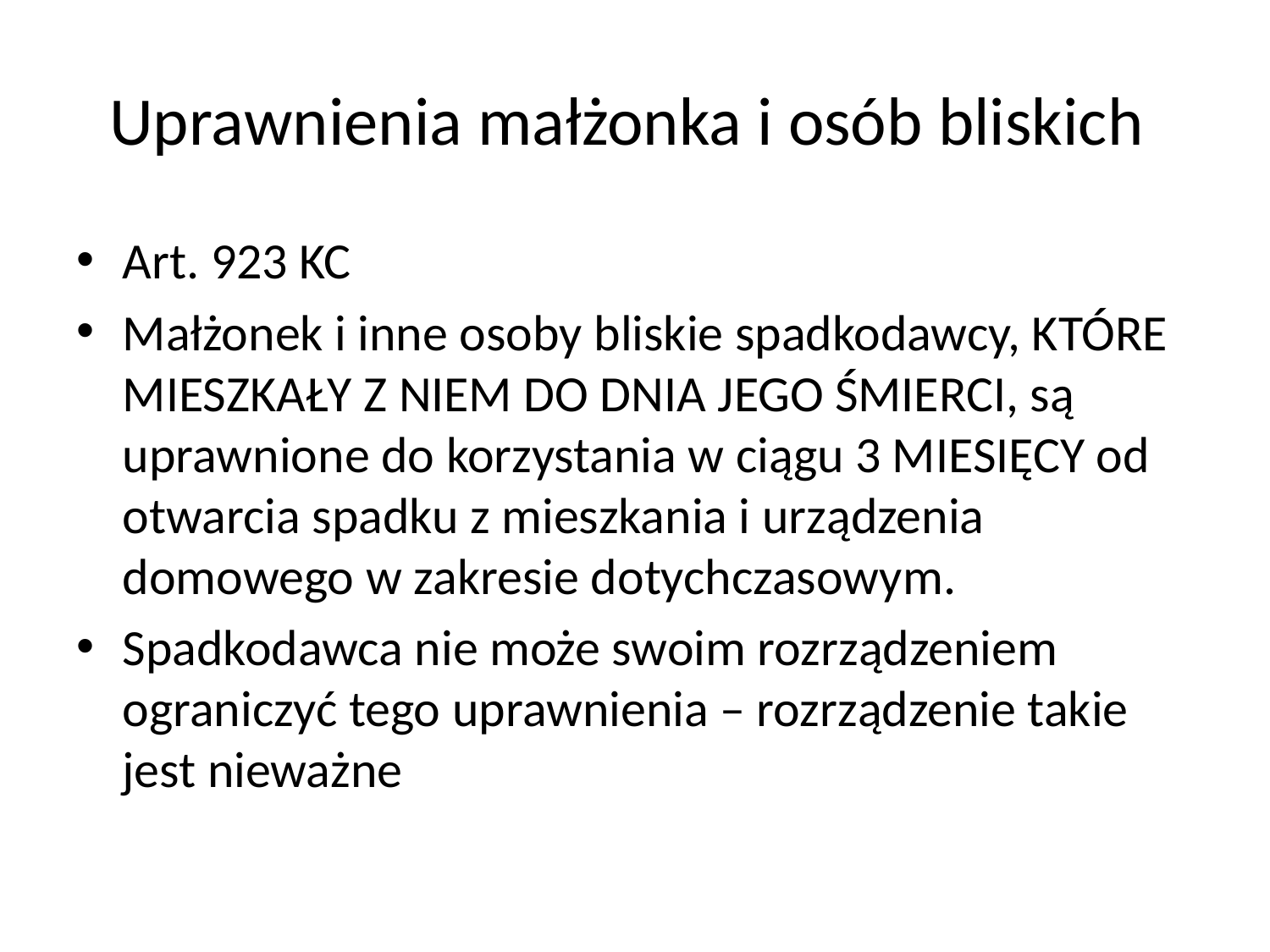

# Uprawnienia małżonka i osób bliskich
Art. 923 KC
Małżonek i inne osoby bliskie spadkodawcy, KTÓRE MIESZKAŁY Z NIEM DO DNIA JEGO ŚMIERCI, są uprawnione do korzystania w ciągu 3 MIESIĘCY od otwarcia spadku z mieszkania i urządzenia domowego w zakresie dotychczasowym.
Spadkodawca nie może swoim rozrządzeniem ograniczyć tego uprawnienia – rozrządzenie takie jest nieważne